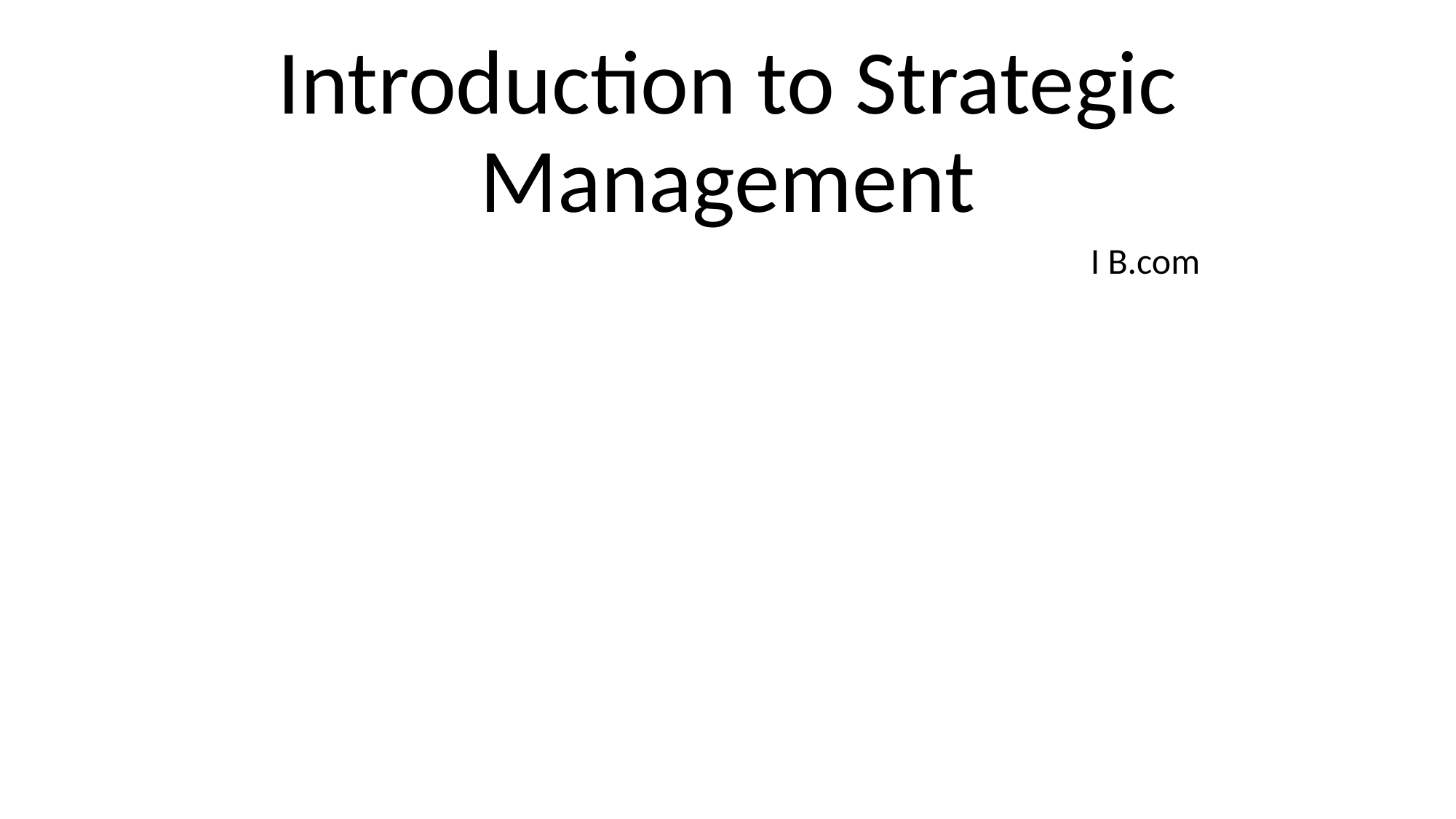

# Introduction to Strategic Management
                                                                                                   I B.com